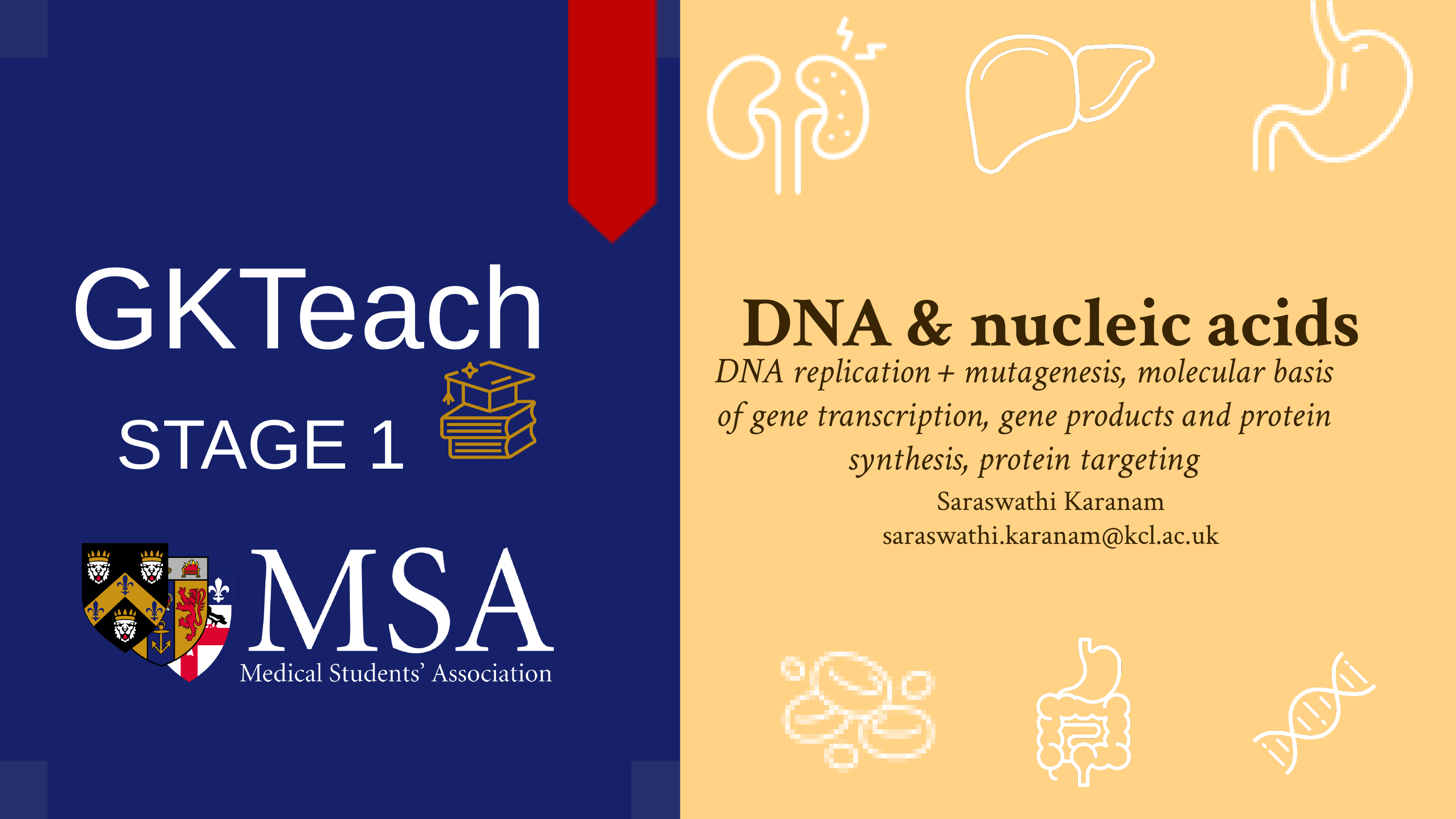

GKTeach
DNA & nucleic acids
DNA replication + mutagenesis, molecular basis of gene transcription, gene products and protein synthesis, protein targeting

STAGE 1
Saraswathi Karanam
saraswathi.karanam@kcl.ac.uk